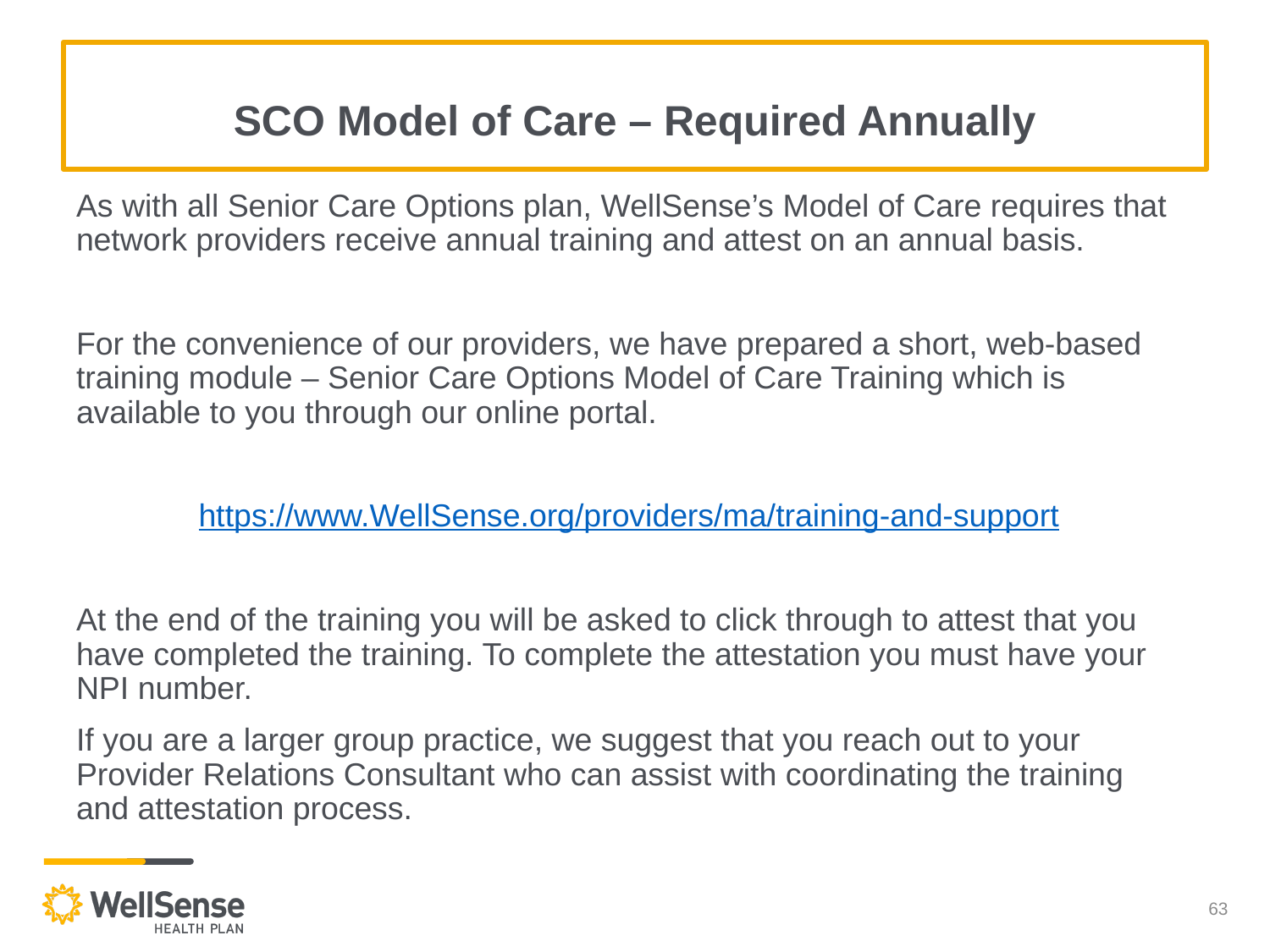

# SCO Model of Care – Required Annually
As with all Senior Care Options plan, WellSense’s Model of Care requires that network providers receive annual training and attest on an annual basis.

For the convenience of our providers, we have prepared a short, web-based training module – Senior Care Options Model of Care Training which is available to you through our online portal.

https://www.WellSense.org/providers/ma/training-and-support

At the end of the training you will be asked to click through to attest that you have completed the training. To complete the attestation you must have your NPI number.
If you are a larger group practice, we suggest that you reach out to your Provider Relations Consultant who can assist with coordinating the training and attestation process.

63